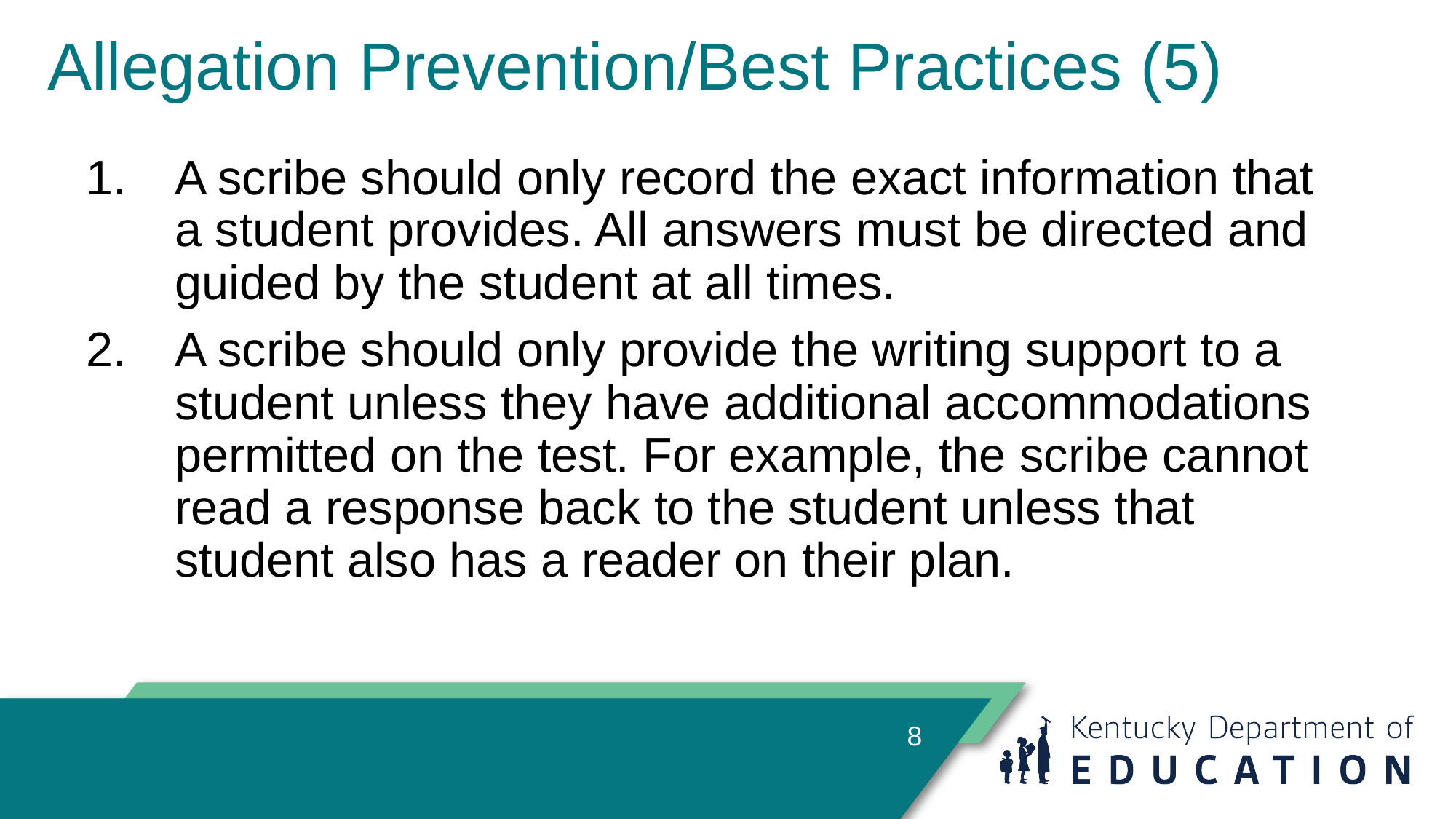

# Allegation Prevention/Best Practices (5)
A scribe should only record the exact information that a student provides. All answers must be directed and guided by the student at all times.
A scribe should only provide the writing support to a student unless they have additional accommodations permitted on the test. For example, the scribe cannot read a response back to the student unless that student also has a reader on their plan.

8